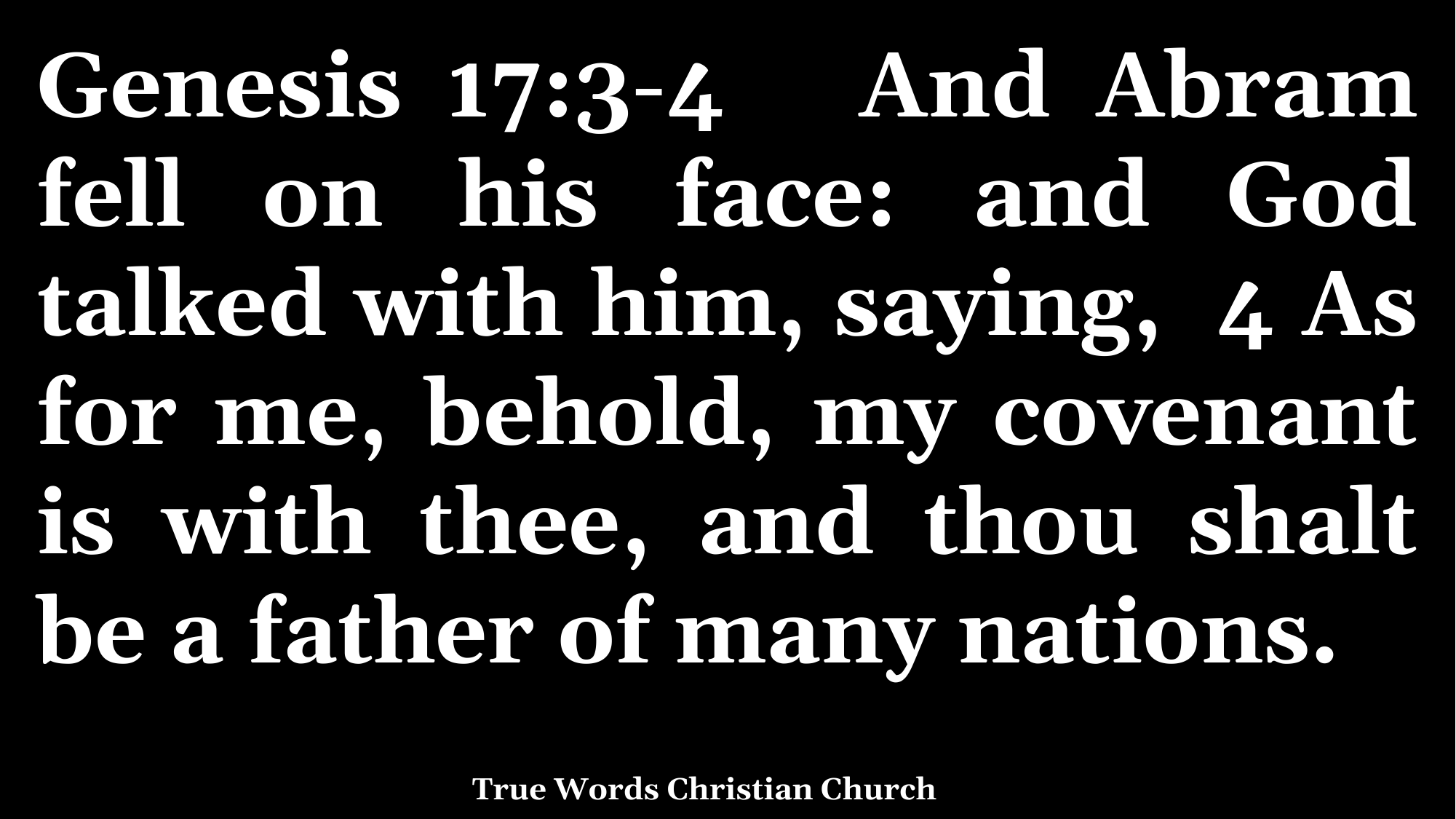

Genesis 17:3-4   And Abram fell on his face: and God talked with him, saying,  4 As for me, behold, my covenant is with thee, and thou shalt be a father of many nations.
True Words Christian Church